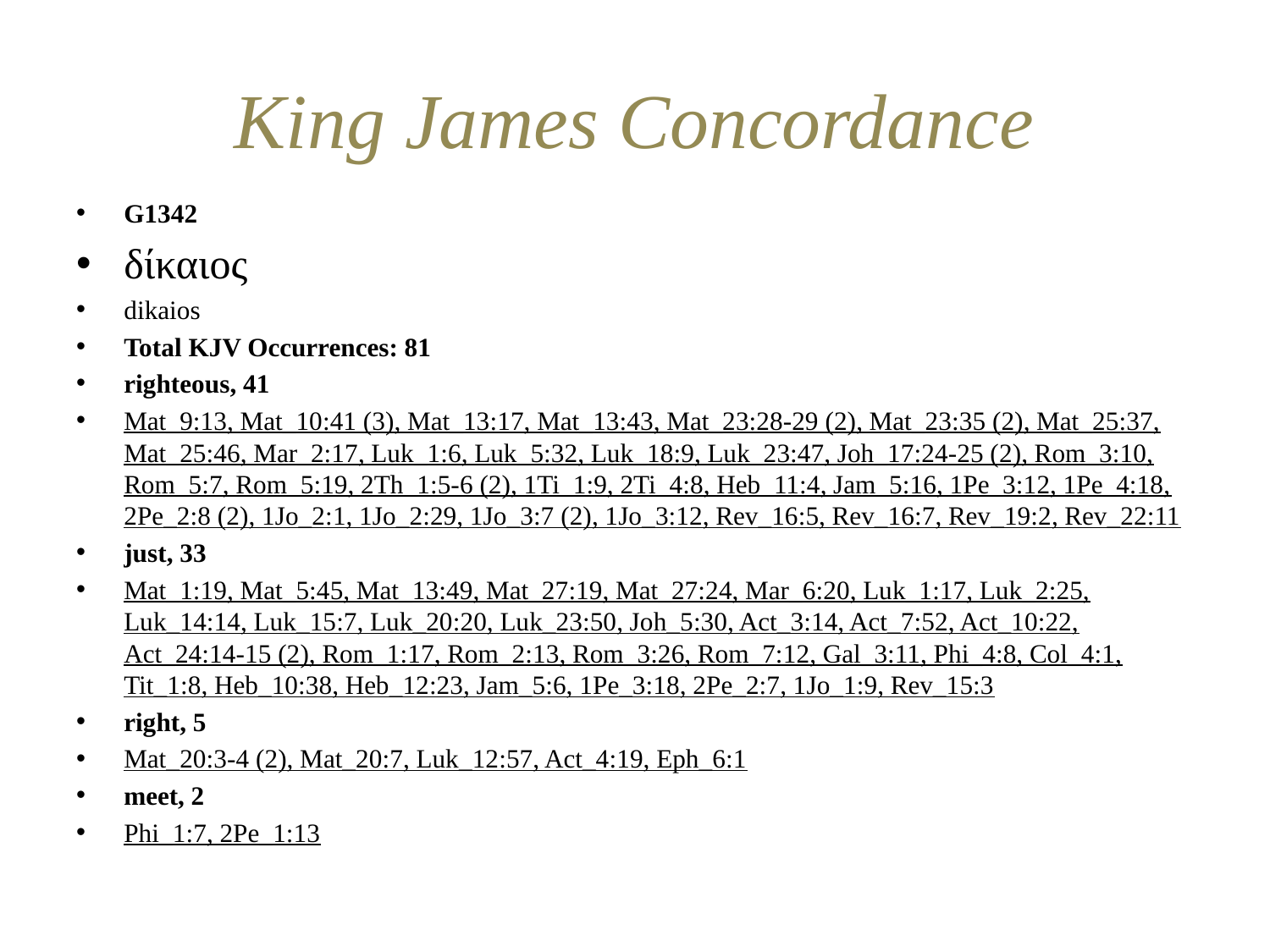

# King James Concordance
G1342
δίκαιος
dikaios
Total KJV Occurrences: 81
righteous, 41
Mat_9:13, Mat_10:41 (3), Mat_13:17, Mat_13:43, Mat_23:28-29 (2), Mat_23:35 (2), Mat_25:37, Mat_25:46, Mar_2:17, Luk_1:6, Luk_5:32, Luk_18:9, Luk_23:47, Joh_17:24-25 (2), Rom_3:10, Rom_5:7, Rom_5:19, 2Th_1:5-6 (2), 1Ti_1:9, 2Ti_4:8, Heb_11:4, Jam_5:16, 1Pe_3:12, 1Pe_4:18, 2Pe_2:8 (2), 1Jo_2:1, 1Jo_2:29, 1Jo_3:7 (2), 1Jo_3:12, Rev_16:5, Rev_16:7, Rev_19:2, Rev_22:11
just, 33
Mat_1:19, Mat_5:45, Mat_13:49, Mat_27:19, Mat_27:24, Mar_6:20, Luk_1:17, Luk_2:25, Luk_14:14, Luk_15:7, Luk_20:20, Luk_23:50, Joh_5:30, Act_3:14, Act_7:52, Act_10:22, Act_24:14-15 (2), Rom_1:17, Rom_2:13, Rom_3:26, Rom_7:12, Gal_3:11, Phi_4:8, Col_4:1, Tit_1:8, Heb_10:38, Heb_12:23, Jam_5:6, 1Pe_3:18, 2Pe_2:7, 1Jo_1:9, Rev_15:3
right, 5
Mat_20:3-4 (2), Mat_20:7, Luk_12:57, Act_4:19, Eph_6:1
meet, 2
Phi_1:7, 2Pe_1:13